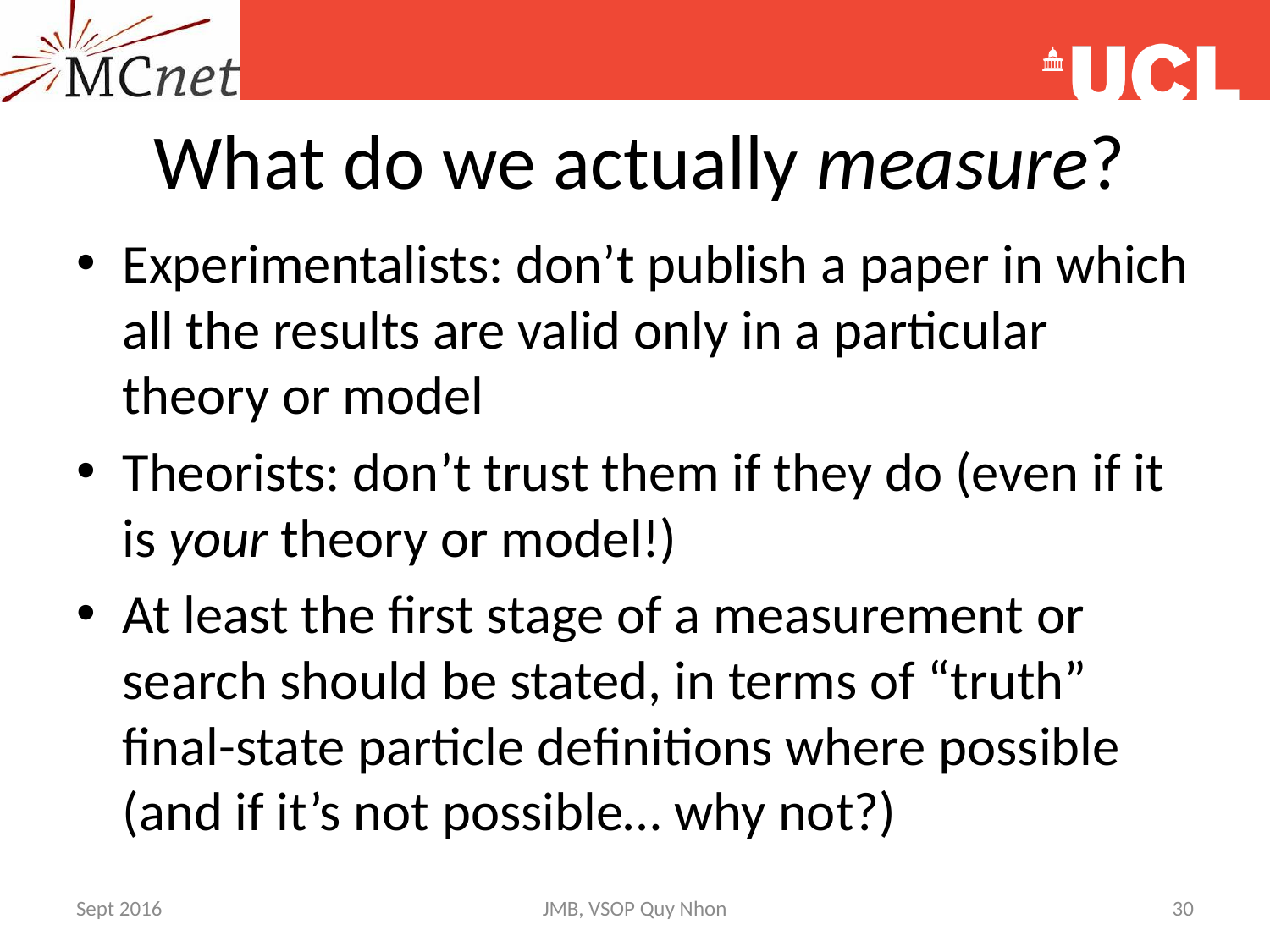

# What do we actually measure?
Experimentalists: don’t publish a paper in which all the results are valid only in a particular theory or model
Theorists: don’t trust them if they do (even if it is your theory or model!)
At least the first stage of a measurement or search should be stated, in terms of “truth” final-state particle definitions where possible (and if it’s not possible… why not?)
Sept 2016
JMB, VSOP Quy Nhon
30